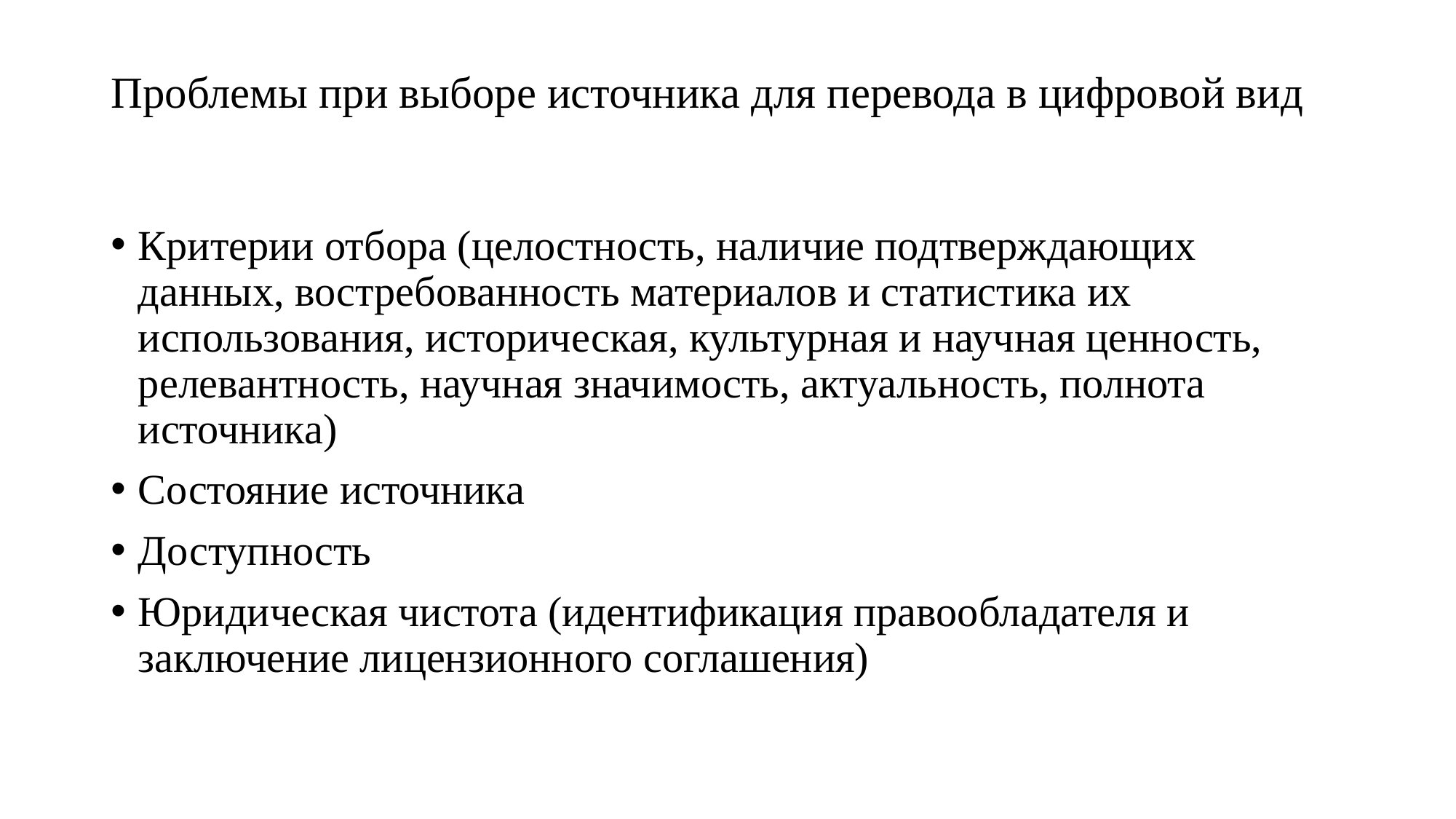

# Проблемы при выборе источника для перевода в цифровой вид
Критерии отбора (целостность, наличие подтверждающих данных, востребованность материалов и статистика их использования, историческая, культурная и научная ценность, релевантность, научная значимость, актуальность, полнота источника)
Состояние источника
Доступность
Юридическая чистота (идентификация правообладателя и заключение лицензионного соглашения)